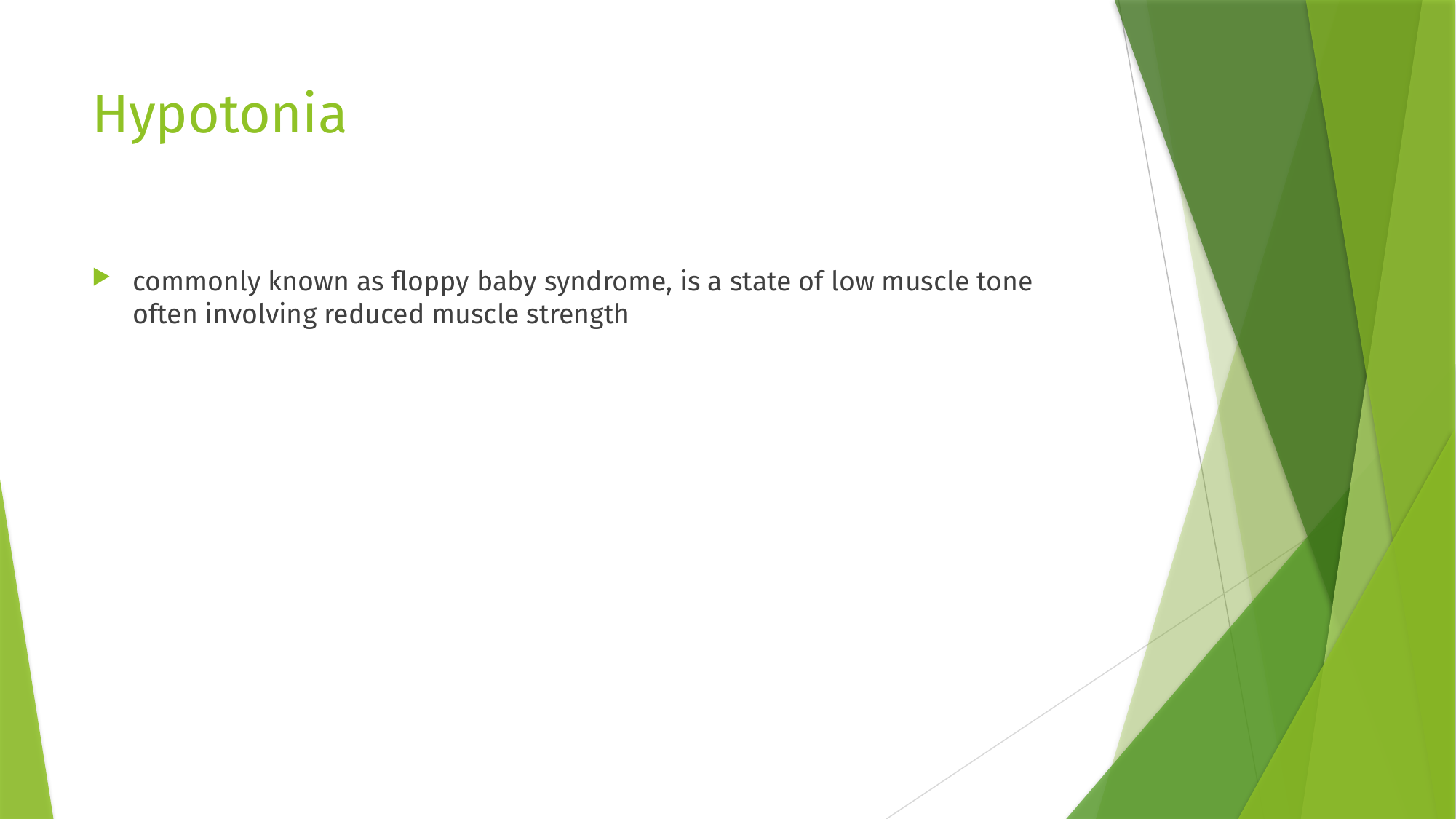

# Hypotonia
commonly known as floppy baby syndrome, is a state of low muscle tone often involving reduced muscle strength